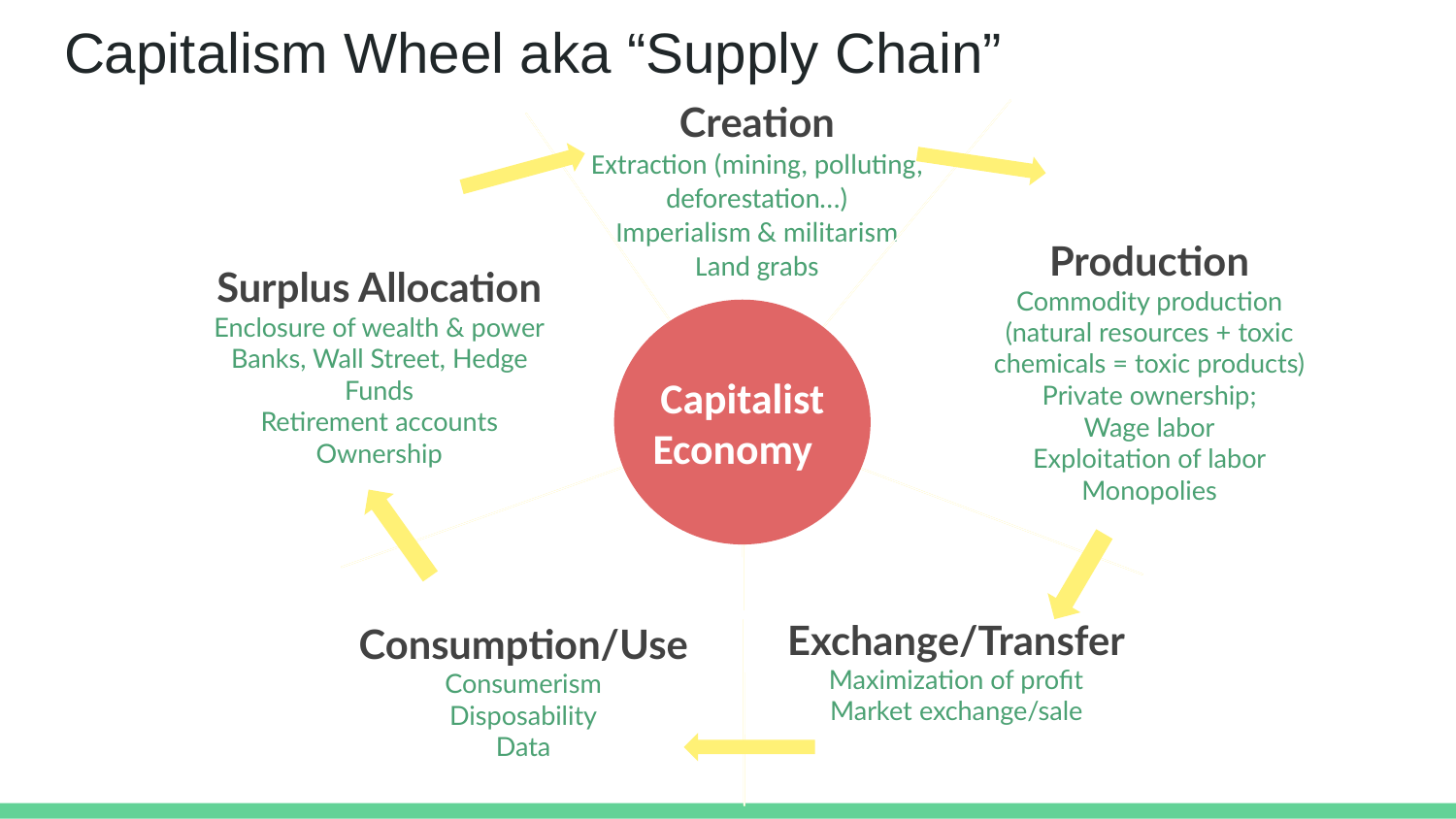

Capitalism Wheel aka “Supply Chain”
# CAPITALISM WHEEL aka “Supply Chain”

Creation
Extraction (mining, polluting, deforestation…)
Imperialism & militarism
Land grabs

Production
Commodity production (natural resources + toxic chemicals = toxic products)
Private ownership;
Wage labor
Exploitation of labor
Monopolies

Surplus Allocation
Enclosure of wealth & power
Banks, Wall Street, Hedge Funds
Retirement accounts
Ownership

Capitalist Economy

Exchange/Transfer
Maximization of profit
Market exchange/sale

Consumption/Use
Consumerism
Disposability
Data